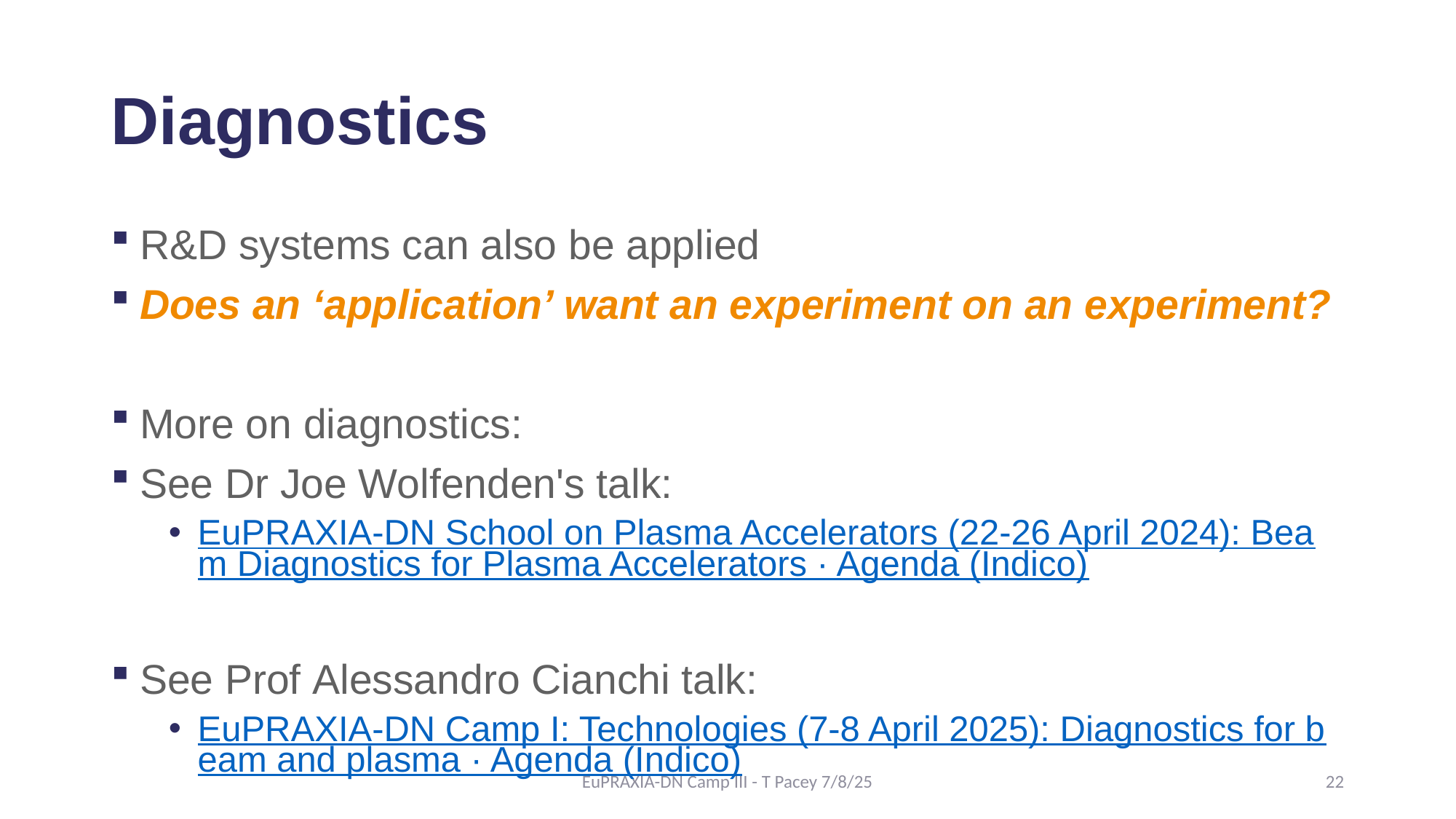

# Diagnostics
R&D systems can also be applied
Does an ‘application’ want an experiment on an experiment?

More on diagnostics:
See Dr Joe Wolfenden's talk:
EuPRAXIA-DN School on Plasma Accelerators (22-26 April 2024): Beam Diagnostics for Plasma Accelerators · Agenda (Indico)

See Prof Alessandro Cianchi talk:
EuPRAXIA-DN Camp I: Technologies (7-8 April 2025): Diagnostics for beam and plasma · Agenda (Indico)

EuPRAXIA-DN Camp III - T Pacey 7/8/25
22